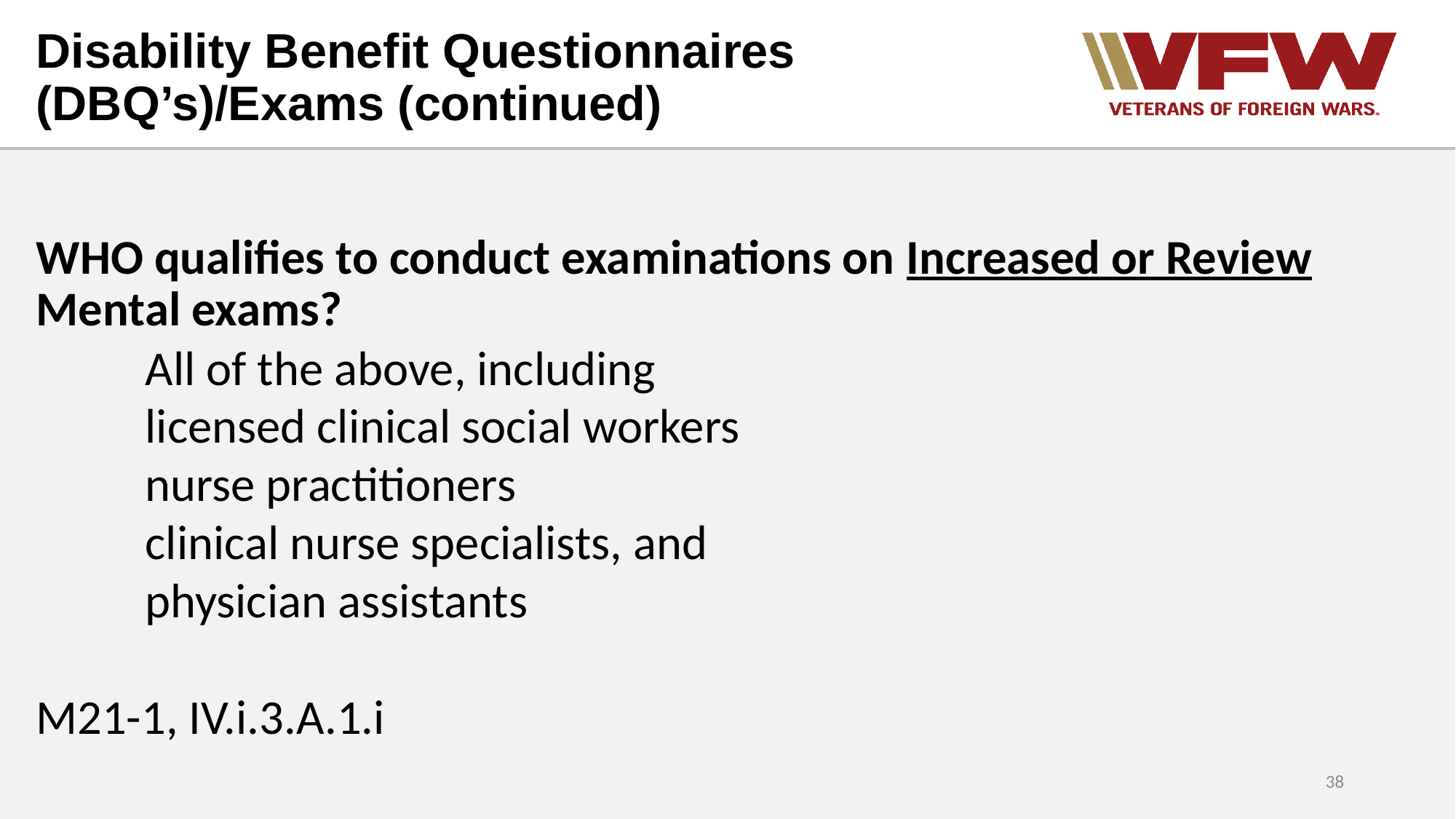

# Disability Benefit Questionnaires (DBQ’s)/Exams (continued)

WHO qualifies to conduct examinations on Increased or Review Mental exams?
	All of the above, including
	licensed clinical social workers
	nurse practitioners
	clinical nurse specialists, and
	physician assistants

M21-1, IV.i.3.A.1.i
38